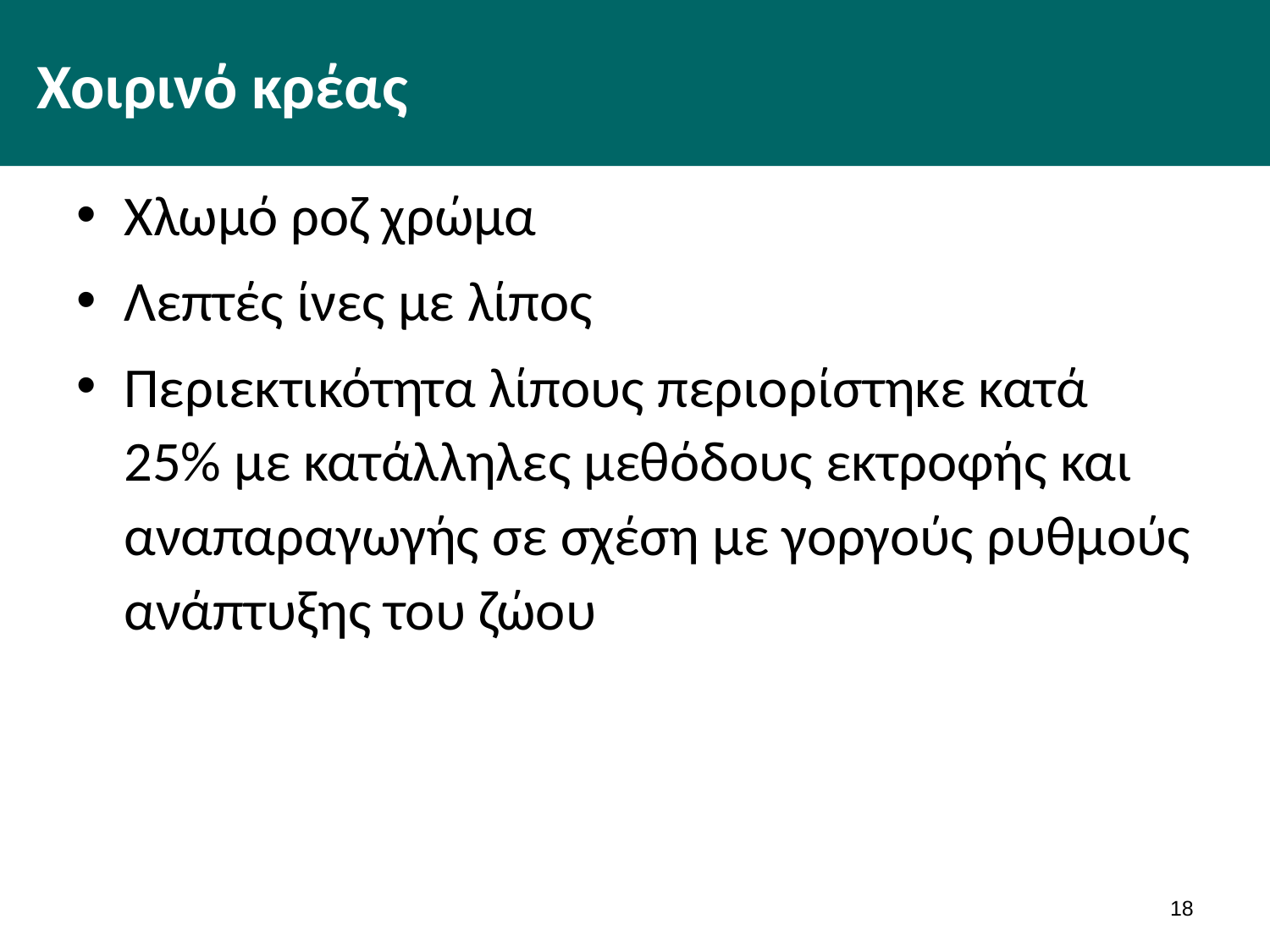

# Χοιρινό κρέας
Χλωμό ροζ χρώμα
Λεπτές ίνες με λίπος
Περιεκτικότητα λίπους περιορίστηκε κατά 25% με κατάλληλες μεθόδους εκτροφής και αναπαραγωγής σε σχέση με γοργούς ρυθμούς ανάπτυξης του ζώου

18